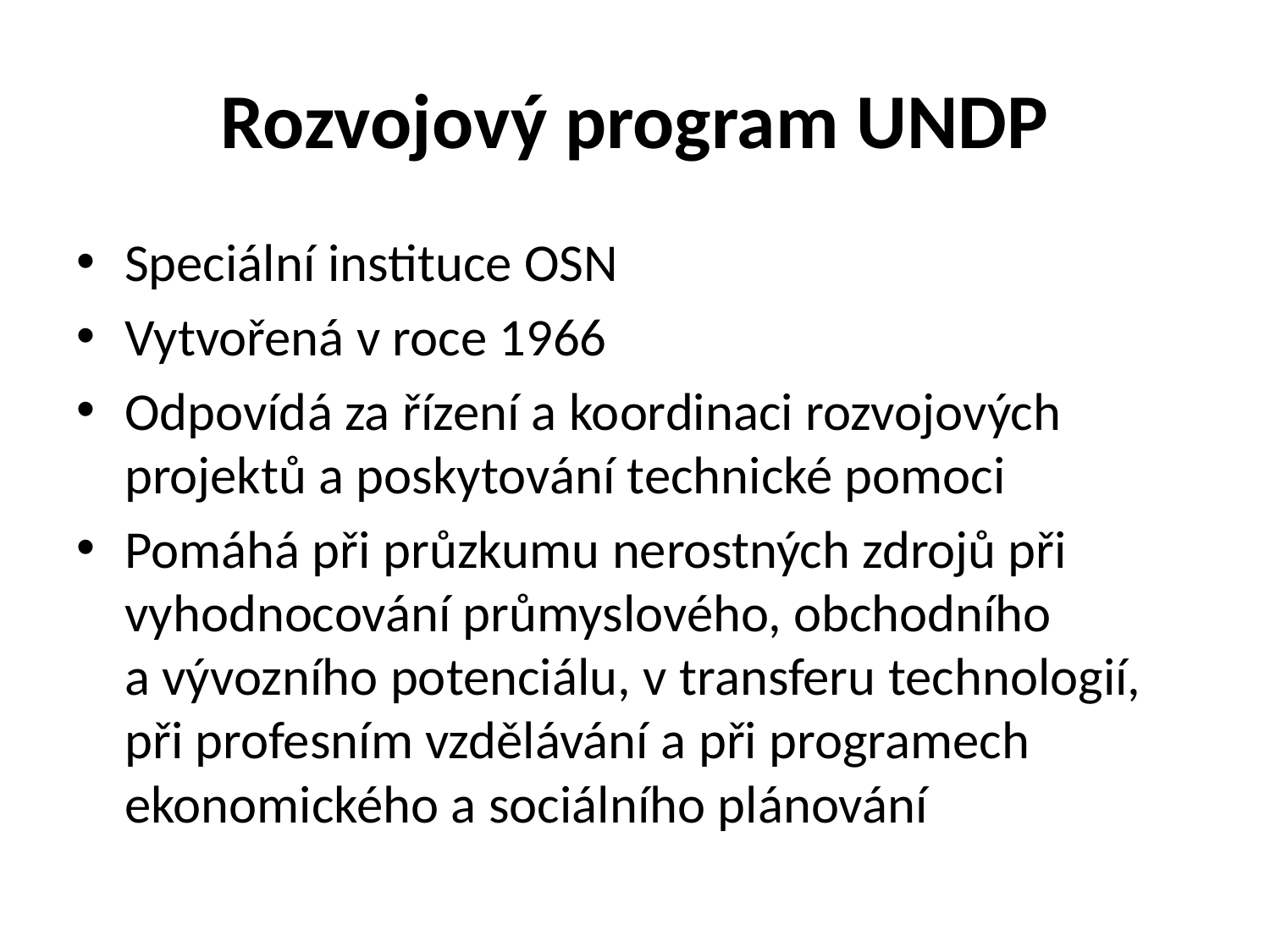

# Rozvojový program UNDP
Speciální instituce OSN
Vytvořená v roce 1966
Odpovídá za řízení a koordinaci rozvojových projektů a poskytování technické pomoci
Pomáhá při průzkumu nerostných zdrojů při vyhodnocování průmyslového, obchodního a vývozního potenciálu, v transferu technologií, při profesním vzdělávání a při programech ekonomického a sociálního plánování